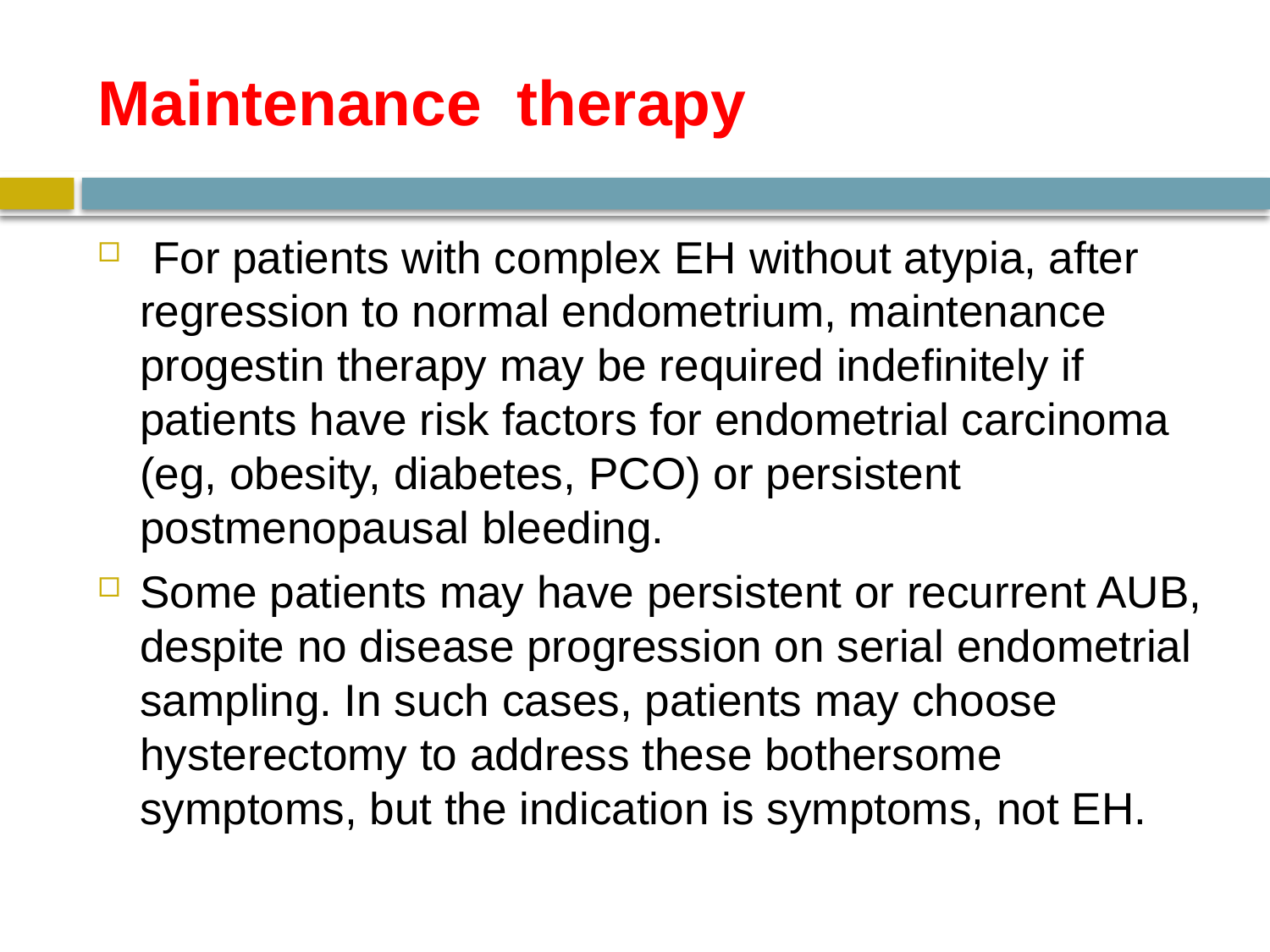

# Maintenance  therapy
 For patients with complex EH without atypia, after regression to normal endometrium, maintenance progestin therapy may be required indefinitely if patients have risk factors for endometrial carcinoma (eg, obesity, diabetes, PCO) or persistent postmenopausal bleeding.
Some patients may have persistent or recurrent AUB, despite no disease progression on serial endometrial sampling. In such cases, patients may choose hysterectomy to address these bothersome symptoms, but the indication is symptoms, not EH.